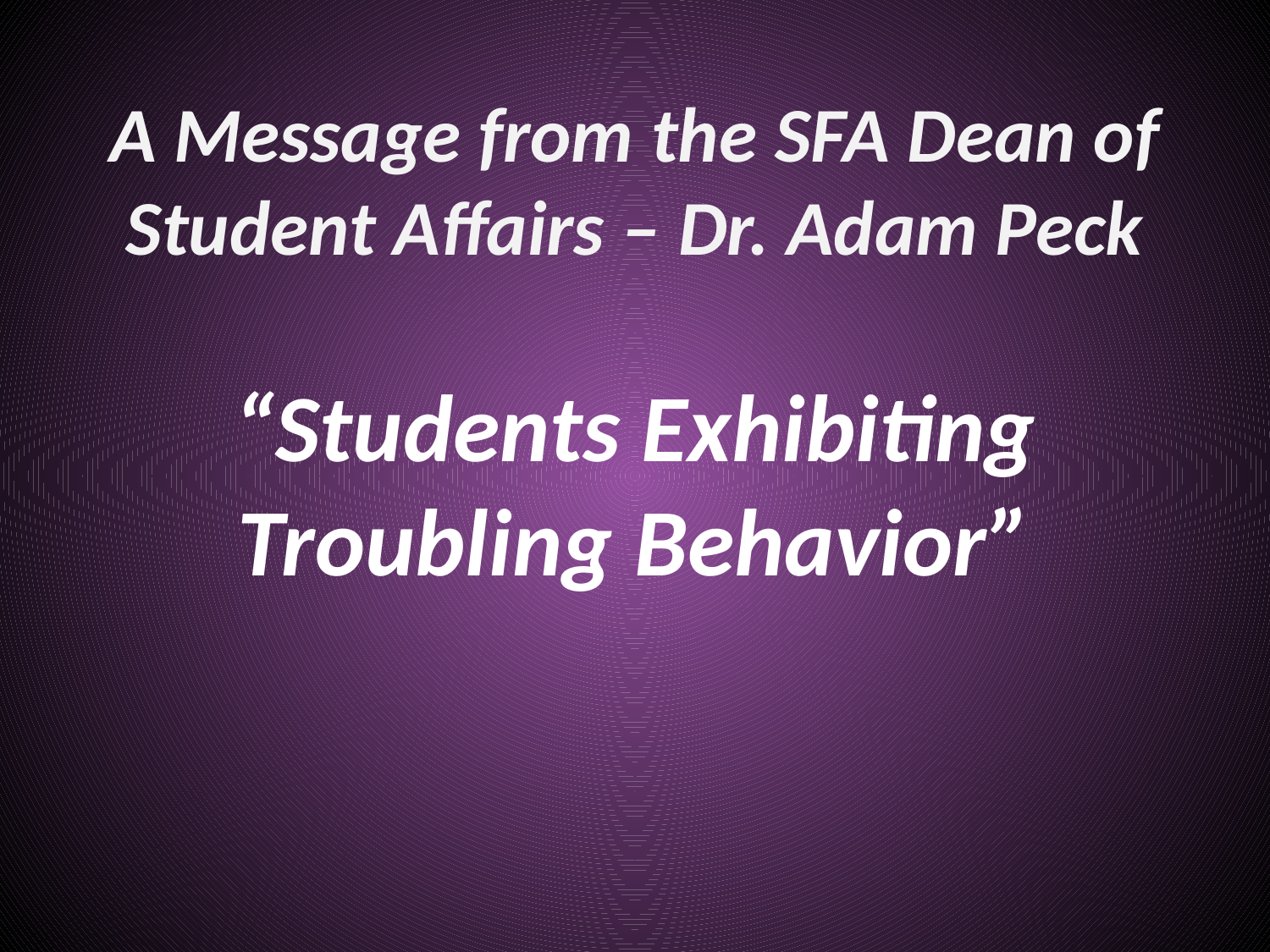

# A Message from the SFA Dean of Student Affairs – Dr. Adam Peck
“Students Exhibiting Troubling Behavior”